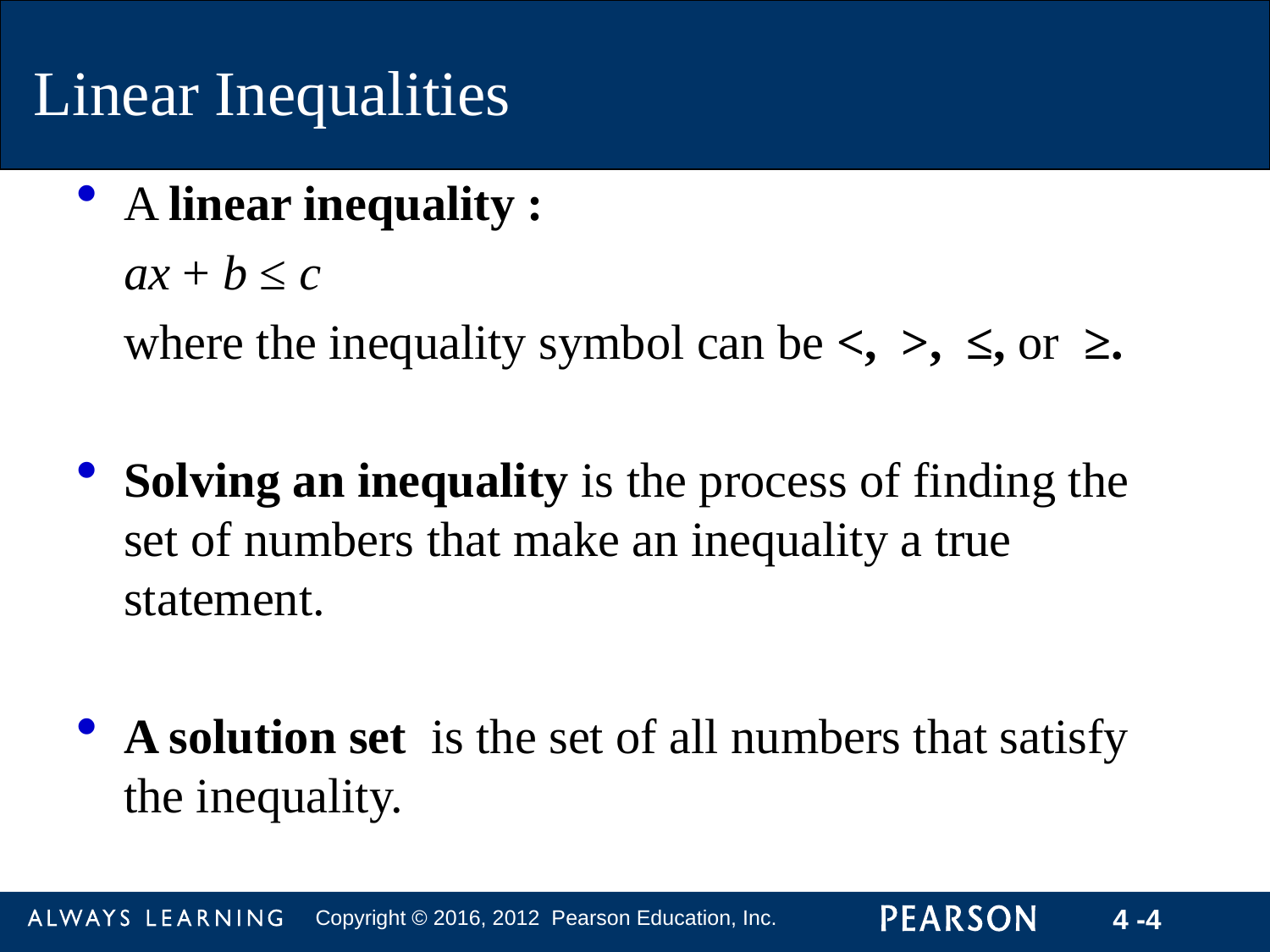

Linear Inequalities
A linear inequality :
	ax + b ≤ c
	where the inequality symbol can be <,  >,  ≤, or  ≥.

Solving an inequality is the process of finding the set of numbers that make an inequality a true statement.

A solution set  is the set of all numbers that satisfy the inequality.